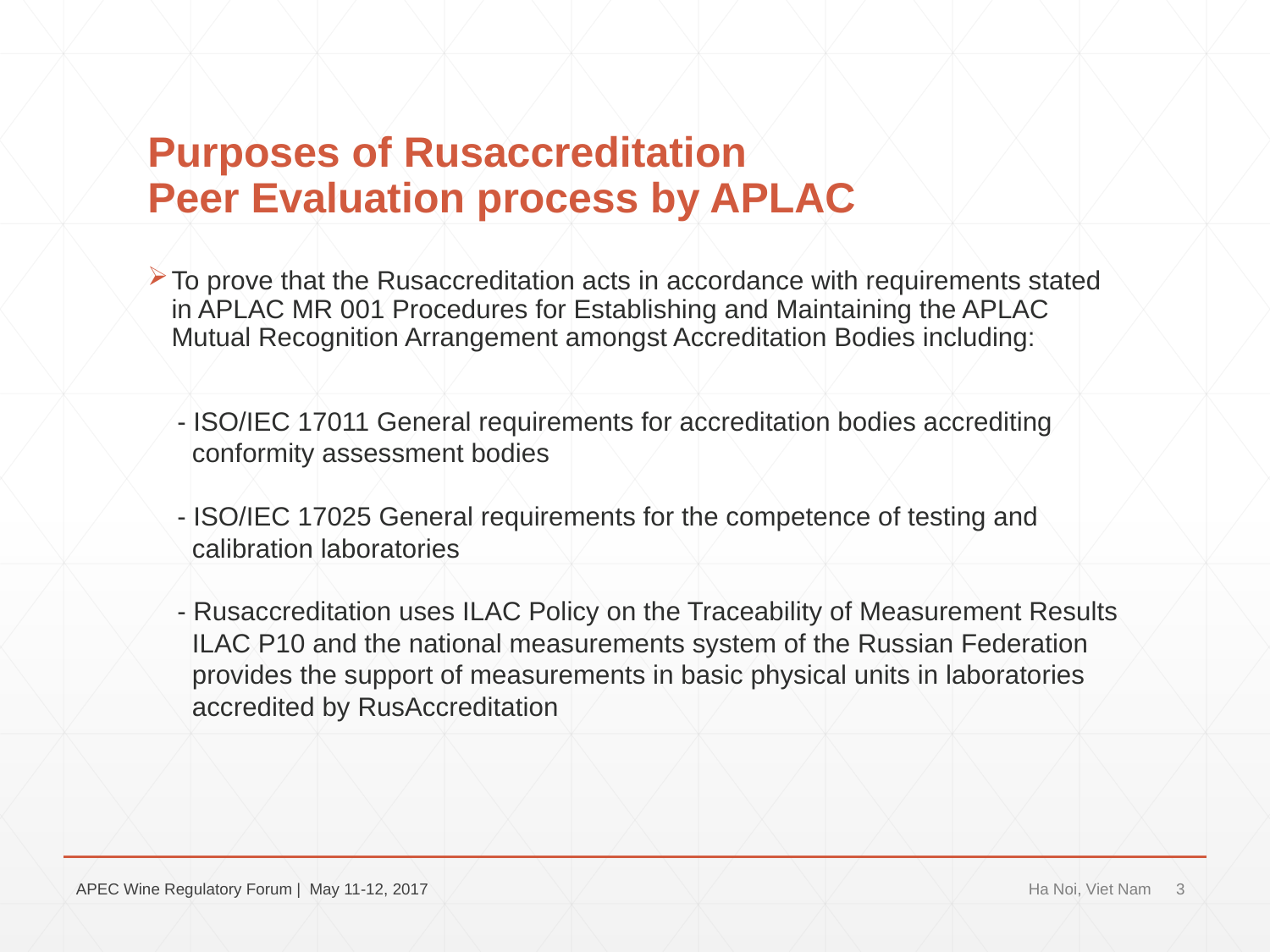

# Purposes of Rusaccreditation Peer Evaluation process by APLAC
To prove that the Rusaccreditation acts in accordance with requirements stated in APLAC MR 001 Procedures for Establishing and Maintaining the APLAC Mutual Recognition Arrangement amongst Accreditation Bodies including:

    - ISO/IEC 17011 General requirements for accreditation bodies accrediting
      conformity assessment bodies

    - ISO/IEC 17025 General requirements for the competence of testing and
      calibration laboratories

    - Rusaccreditation uses ILAC Policy on the Traceability of Measurement Results
      ILAC P10 and the national measurements system of the Russian Federation
      provides the support of measurements in basic physical units in laboratories
      accredited by RusAccreditation

APEC Wine Regulatory Forum |  May 11-12, 2017
Ha Noi, Viet Nam
3